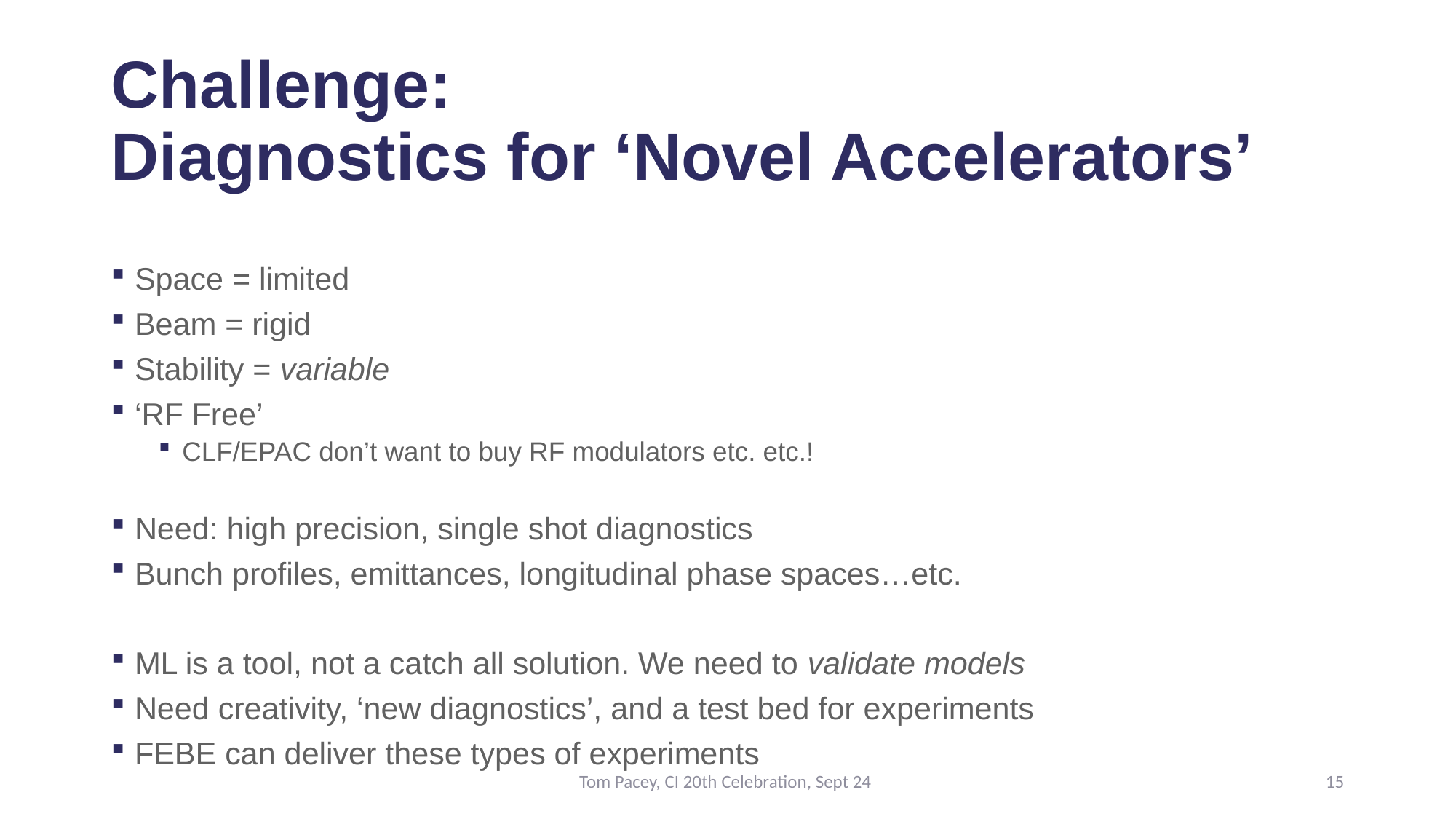

# Challenge: Diagnostics for ‘Novel Accelerators’

Space = limited
Beam = rigid
Stability = variable
‘RF Free’
CLF/EPAC don’t want to buy RF modulators etc. etc.!

Need: high precision, single shot diagnostics
Bunch profiles, emittances, longitudinal phase spaces…etc.

ML is a tool, not a catch all solution. We need to validate models
Need creativity, ‘new diagnostics’, and a test bed for experiments
FEBE can deliver these types of experiments
Tom Pacey, CI 20th Celebration, Sept 24
15